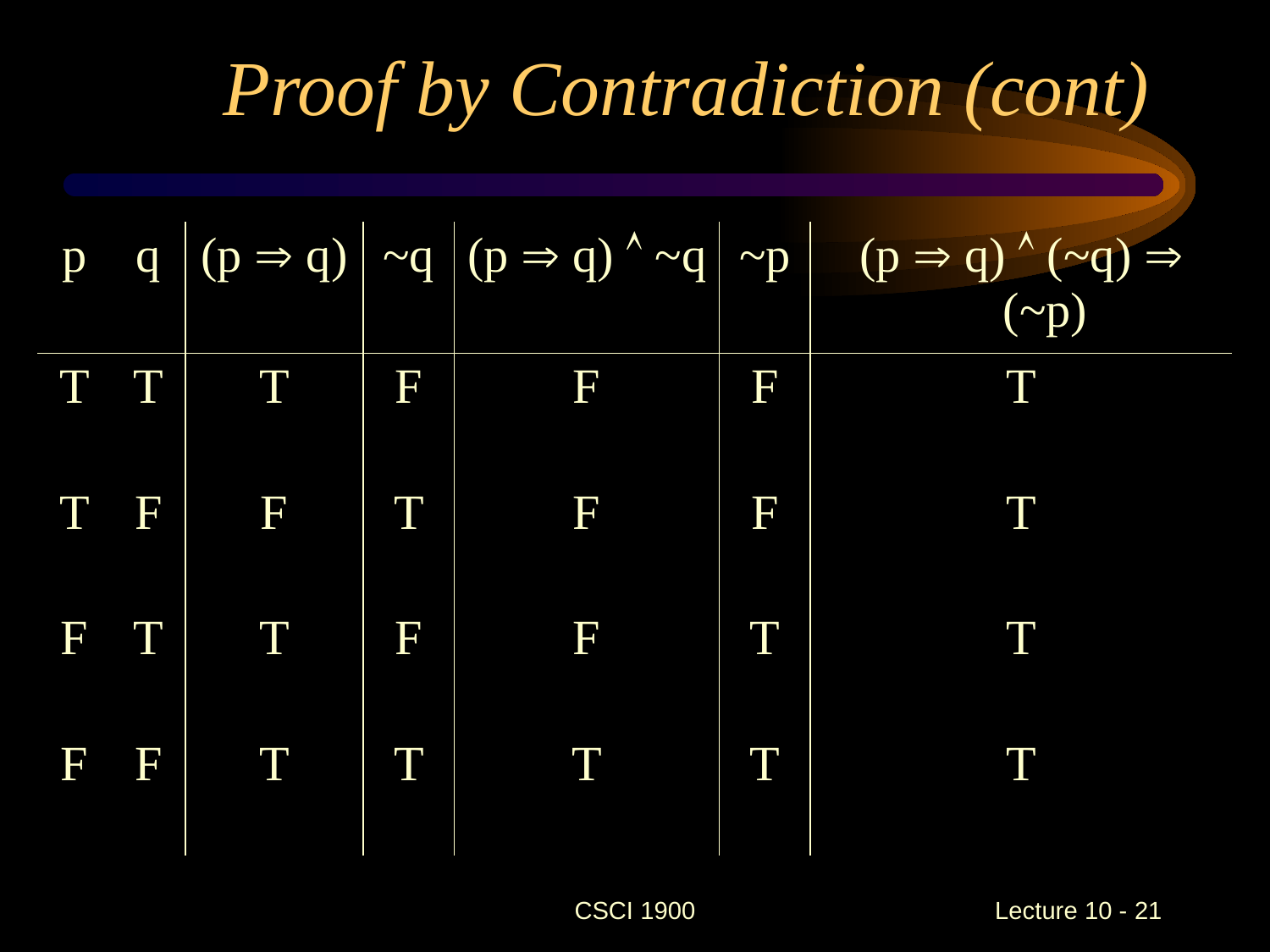

# Proof by Contradiction (cont)
| p | q | (p ⇒ q) | ~q | (p ⇒ q) ∧ ~q | ~p | (p ⇒ q) ∧ (~q) ⇒ (~p) |
| --- | --- | --- | --- | --- | --- | --- |
| T | T | T | F | F | F | T |
| T | F | F | T | F | F | T |
| F | T | T | F | F | T | T |
| F | F | T | T | T | T | T |

CSCI 1900
 Lecture 10 - 21